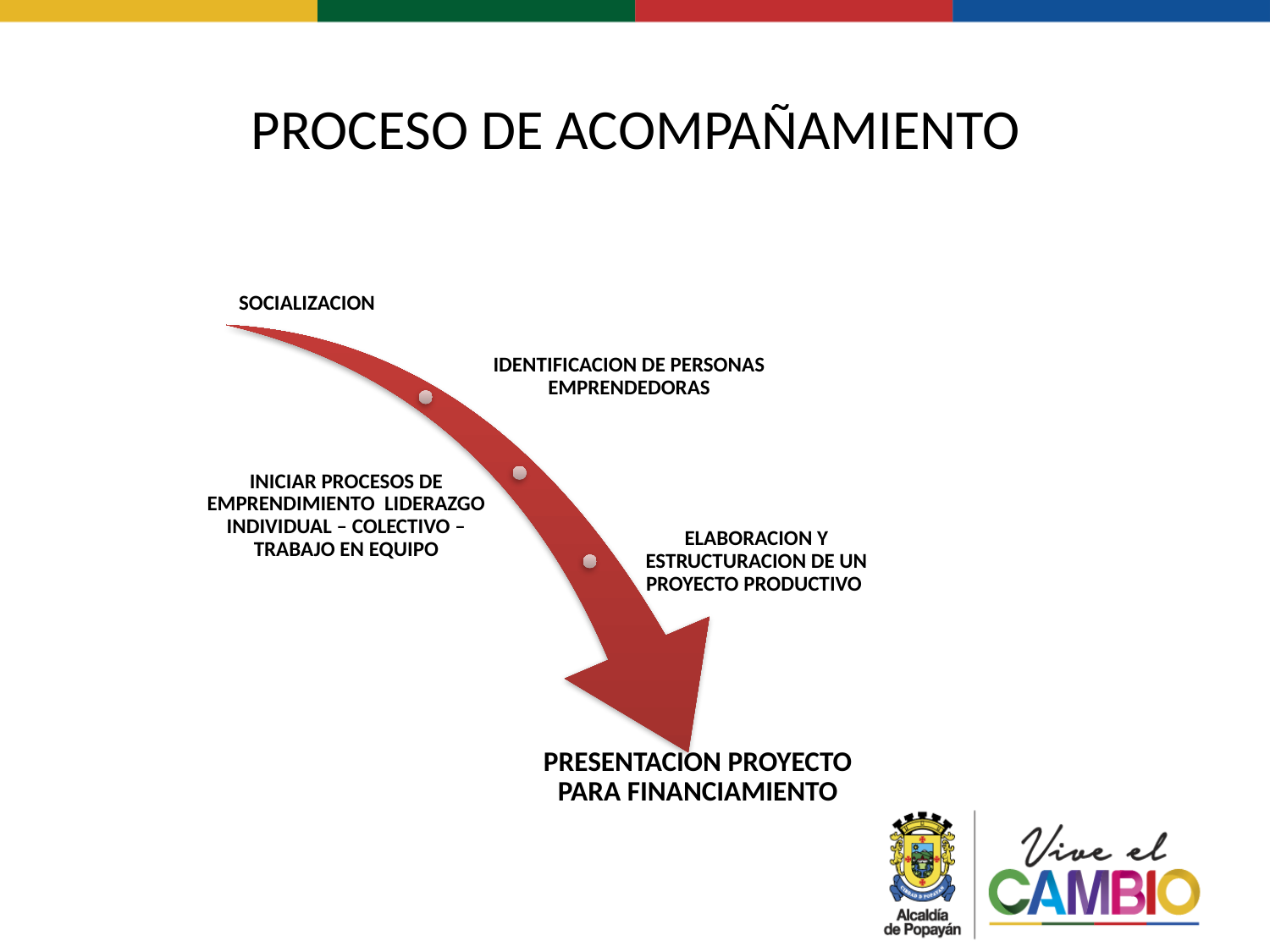

# PROCESO DE ACOMPAÑAMIENTO
SOCIALIZACION
IDENTIFICACION DE PERSONAS  EMPRENDEDORAS
INICIAR PROCESOS DE EMPRENDIMIENTO  LIDERAZGO INDIVIDUAL – COLECTIVO – TRABAJO EN EQUIPO
ELABORACION Y ESTRUCTURACION DE UN PROYECTO PRODUCTIVO
PRESENTACION PROYECTO PARA FINANCIAMIENTO